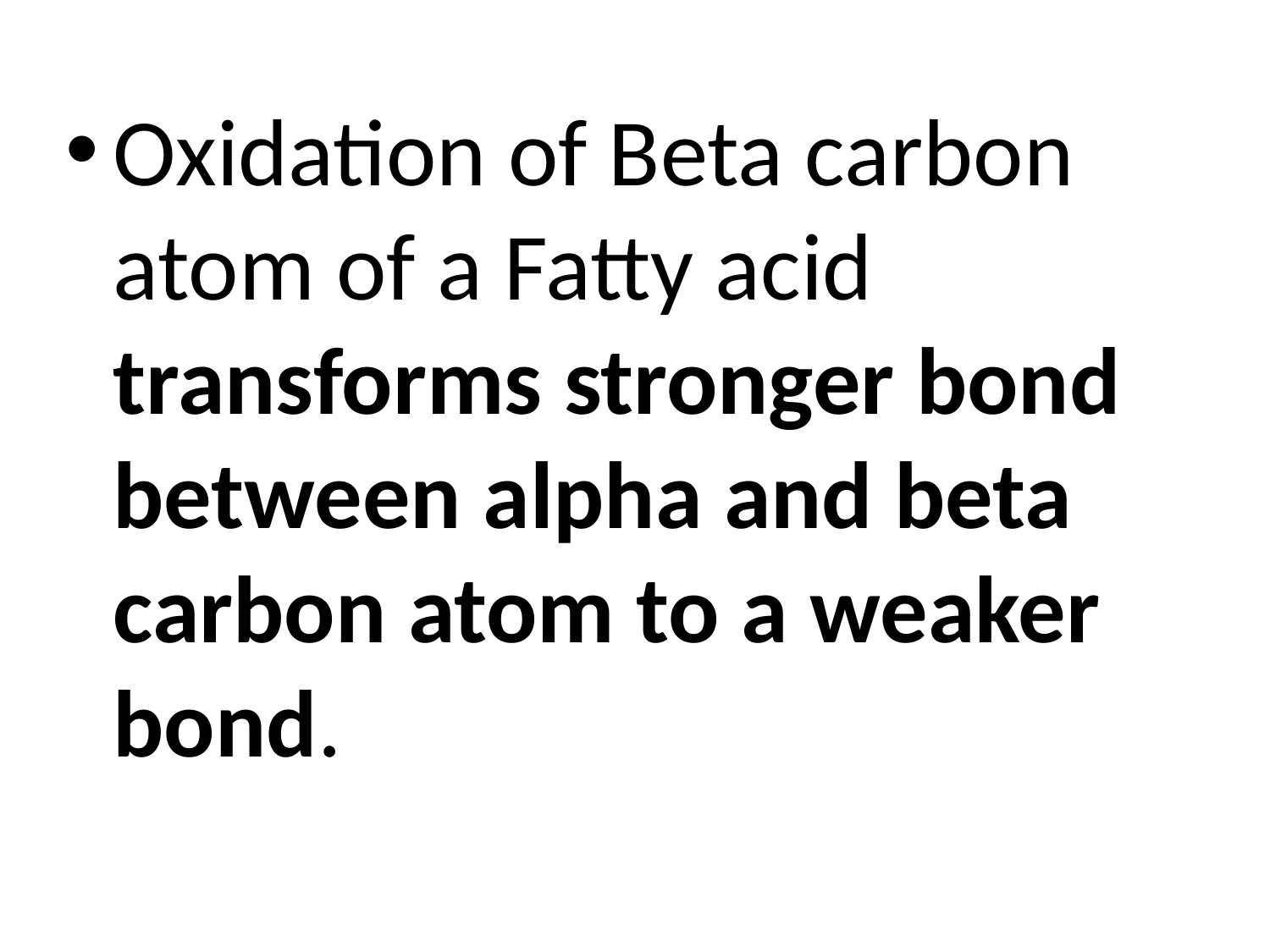

Oxidation of Beta carbon atom of a Fatty acid transforms stronger bond between alpha and beta carbon atom to a weaker bond.